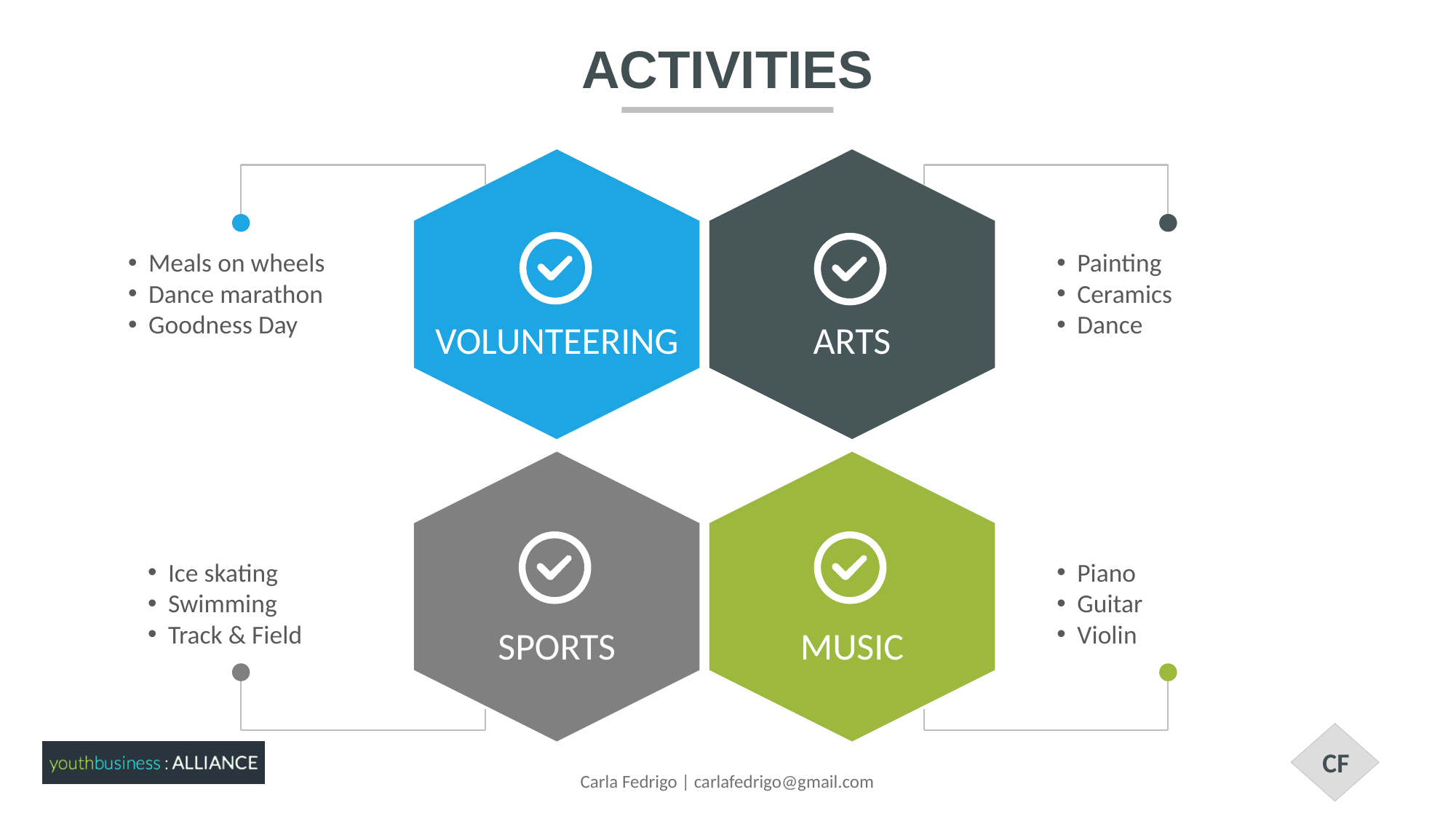

ACTIVITIES

Meals on wheels
Dance marathon
Goodness Day
Painting
Ceramics
Dance
VOLUNTEERING
ARTS

Ice skating
Swimming
Track & Field
Piano
Guitar
Violin
SPORTS
MUSIC